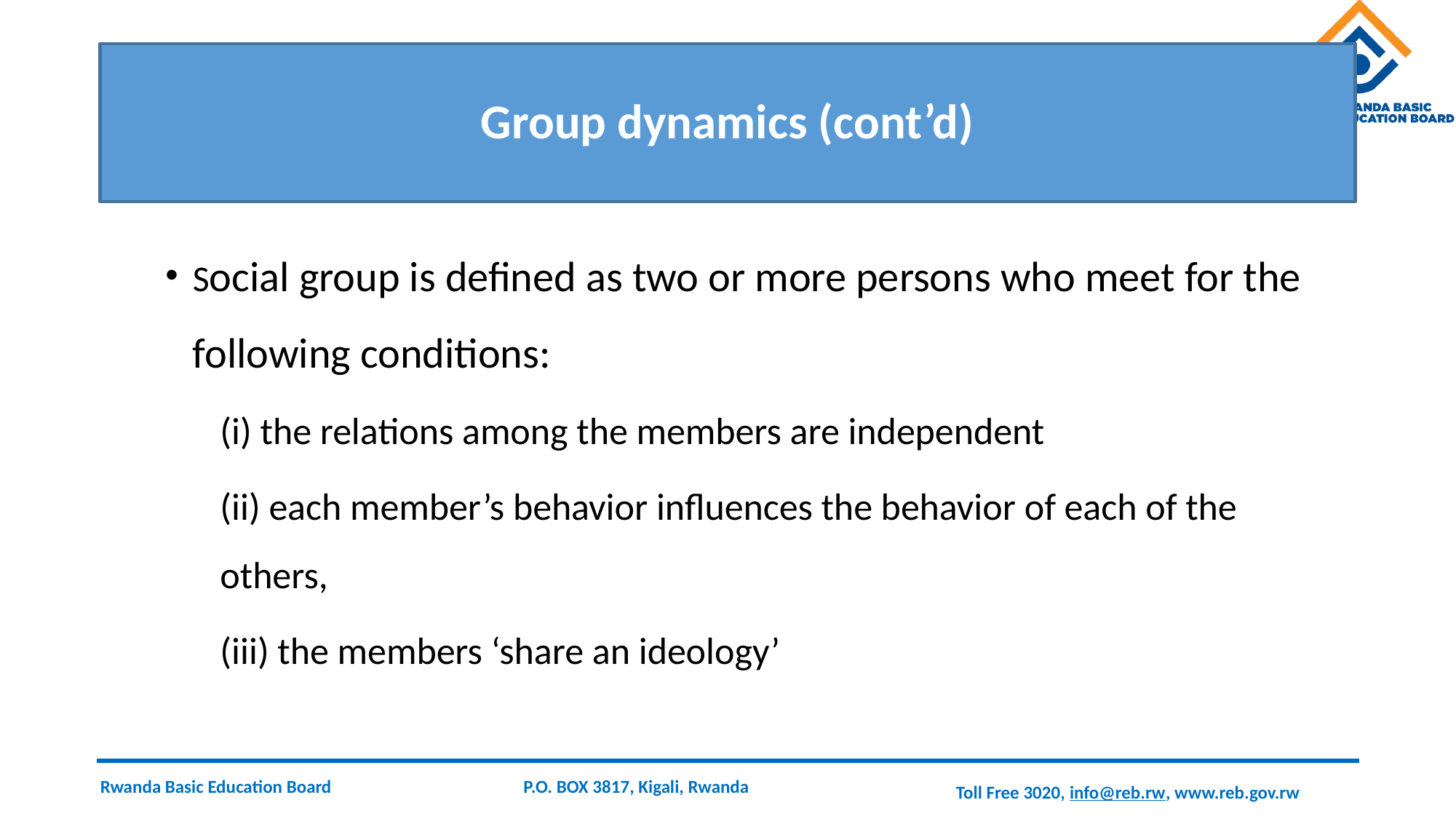

# Group dynamics (cont’d)
Social group is defined as two or more persons who meet for the following conditions:
(i) the relations among the members are independent
(ii) each member’s behavior influences the behavior of each of the others,
(iii) the members ‘share an ideology’